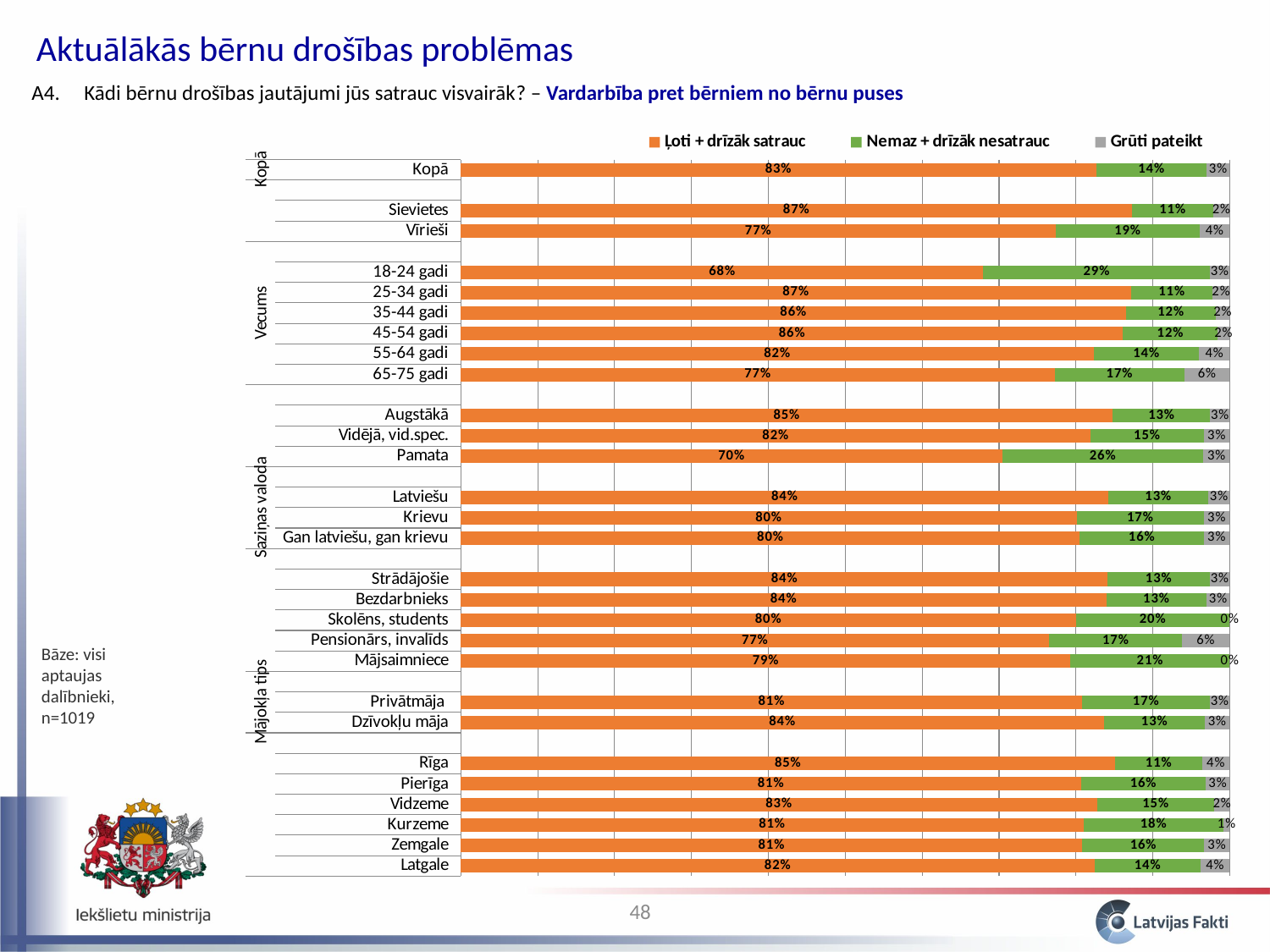

Aktuālākās bērnu drošības problēmas
A4. 	 Kādi bērnu drošības jautājumi jūs satrauc visvairāk? – Vardarbība pret bērniem no bērnu puses

### Chart

| Category | Ļoti + drīzāk satrauc | Nemaz + drīzāk nesatrauc | Grūti pateikt |
|---|---|---|---|
| Latgale | 0.8242584077345857 | 0.13781706441774225 | 0.03792452784767276 |
| Zemgale | 0.8083358121616625 | 0.15839217804607808 | 0.03327200979225874 |
| Kurzeme | 0.8097283717435622 | 0.18223519438151428 | 0.008036433874924134 |
| Vidzeme | 0.8274531598199476 | 0.15265623880211943 | 0.019890601377934757 |
| Pierīga | 0.8063933343931646 | 0.16271311241598296 | 0.03089355319085049 |
| Rīga | 0.8510176258010955 | 0.11304395116037842 | 0.035938423038526804 |
|  | None | None | None |
| Dzīvokļu māja | 0.8362144801243752 | 0.13162186910561627 | 0.032163650770007615 |
| Privātmāja  | 0.8080471519982569 | 0.16612857141571782 | 0.02582427658602315 |
|  | None | None | None |
| Mājsaimniece | 0.792919816689006 | 0.20708018331099418 | 0.0 |
| Pensionārs, invalīds | 0.765262155541637 | 0.17256777770655085 | 0.06217006675181169 |
| Skolēns, students | 0.7997864955249894 | 0.20021350447501085 | 0.0 |
| Bezdarbnieks | 0.8393656213530382 | 0.13067000724017303 | 0.02996437140678894 |
| Strādājošie | 0.8414992085699581 | 0.1323680678966857 | 0.026132723533355776 |
|  | None | None | None |
| Gan latviešu, gan krievu | 0.8048353152738633 | 0.1612800293500683 | 0.03388465537606842 |
| Krievu | 0.8008283108377912 | 0.16529949237751318 | 0.033872196784693255 |
| Latviešu | 0.84198648045441 | 0.1301355147365834 | 0.027878004809006426 |
|  | None | None | None |
| Pamata | 0.7041258767916504 | 0.26159080532991696 | 0.03428331787843259 |
| Vidējā, vid.spec. | 0.8188024167245902 | 0.14743218080697446 | 0.033765402468436144 |
| Augstākā | 0.8477292011051876 | 0.12691275883200734 | 0.02535804006280559 |
|  | None | None | None |
| 65-75 gadi | 0.7724907726871115 | 0.1684247419028032 | 0.0590844854100849 |
| 55-64 gadi | 0.8228647717875879 | 0.13747086751011067 | 0.03966436070230143 |
| 45-54 gadi | 0.8612842823221954 | 0.12305251398993523 | 0.015663203687868003 |
| 35-44 gadi | 0.8648427052572508 | 0.11718679452259056 | 0.017970500220157566 |
| 25-34 gadi | 0.8713652113172303 | 0.10628996895049951 | 0.022344819732269147 |
| 18-24 gadi | 0.6796069209996003 | 0.29430049007427794 | 0.026092588926121842 |
|  | None | None | None |
| Vīrieši | 0.7737915612851797 | 0.1868998656896391 | 0.039308573025180774 |
| Sievietes | 0.8728341780040284 | 0.10564590907461352 | 0.021519912921358533 |
|  | None | None | None |
| Kopā | 0.826165199504886 | 0.14393285342101828 | 0.029901947074095506 |
Bāze: visi aptaujas dalībnieki, n=1019
48